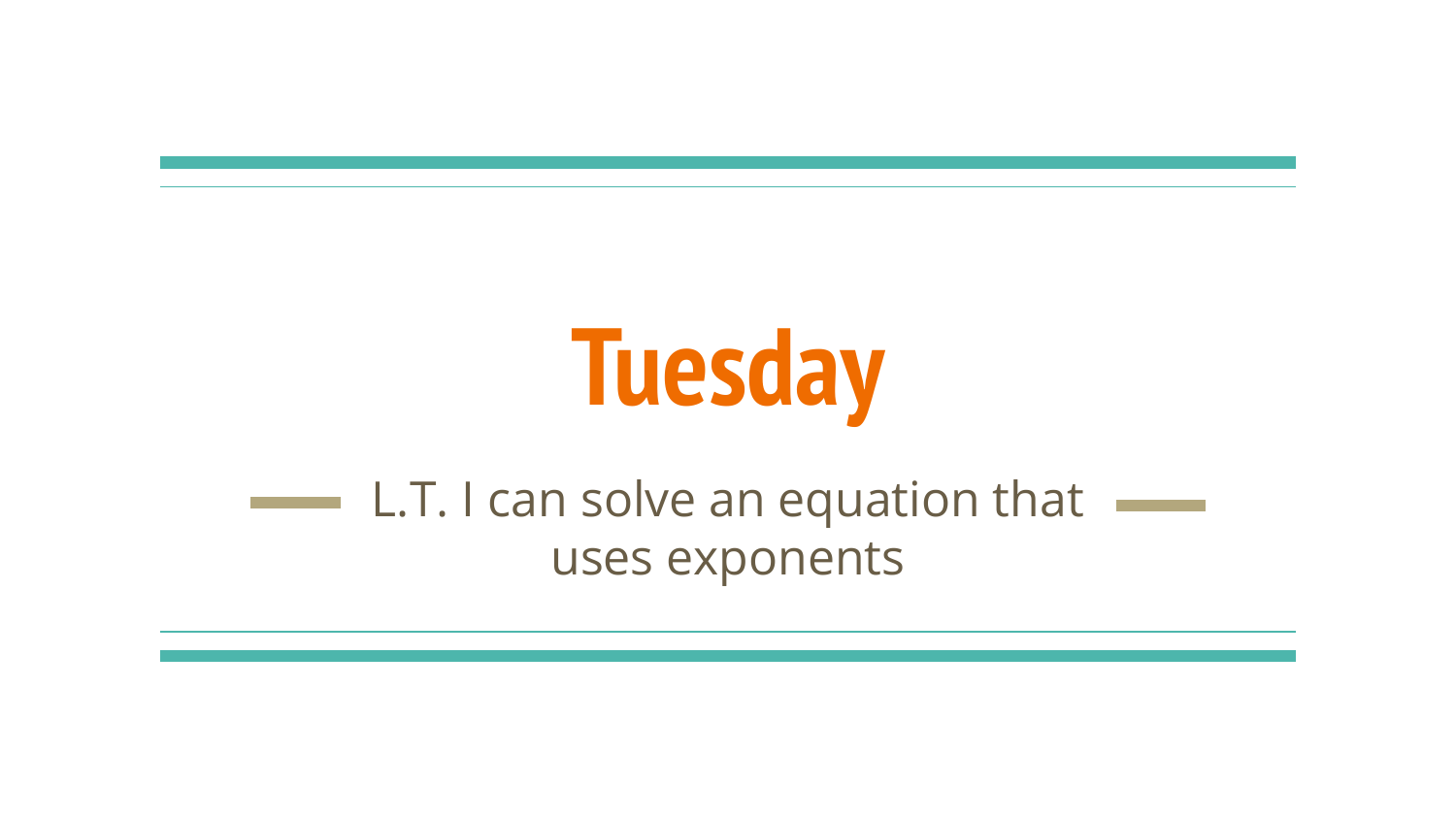

# Tuesday
L.T. I can solve an equation that uses exponents